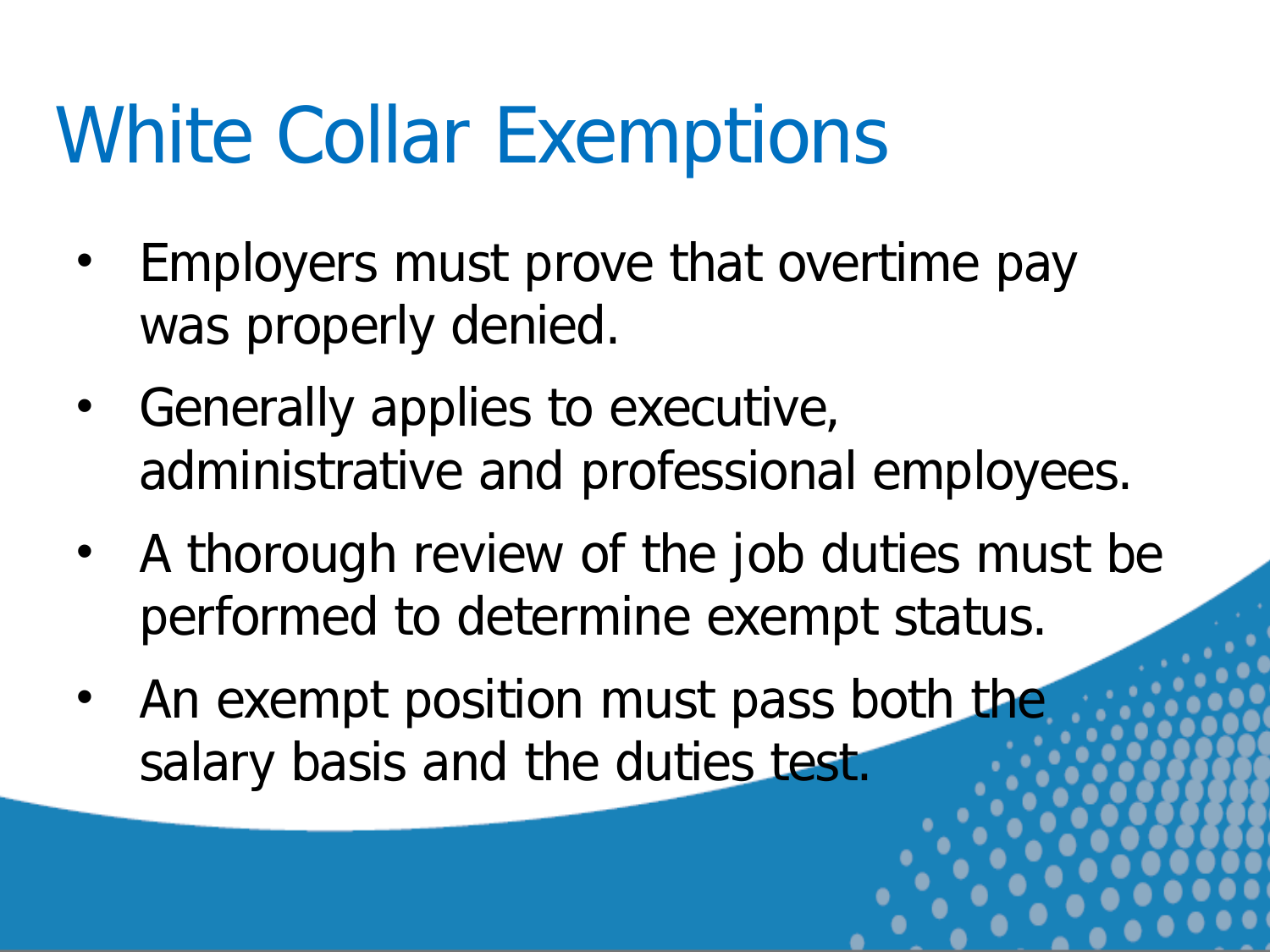

# White Collar Exemptions
Employers must prove that overtime pay was properly denied.
Generally applies to executive, administrative and professional employees.
A thorough review of the job duties must be performed to determine exempt status.
An exempt position must pass both the salary basis and the duties test.